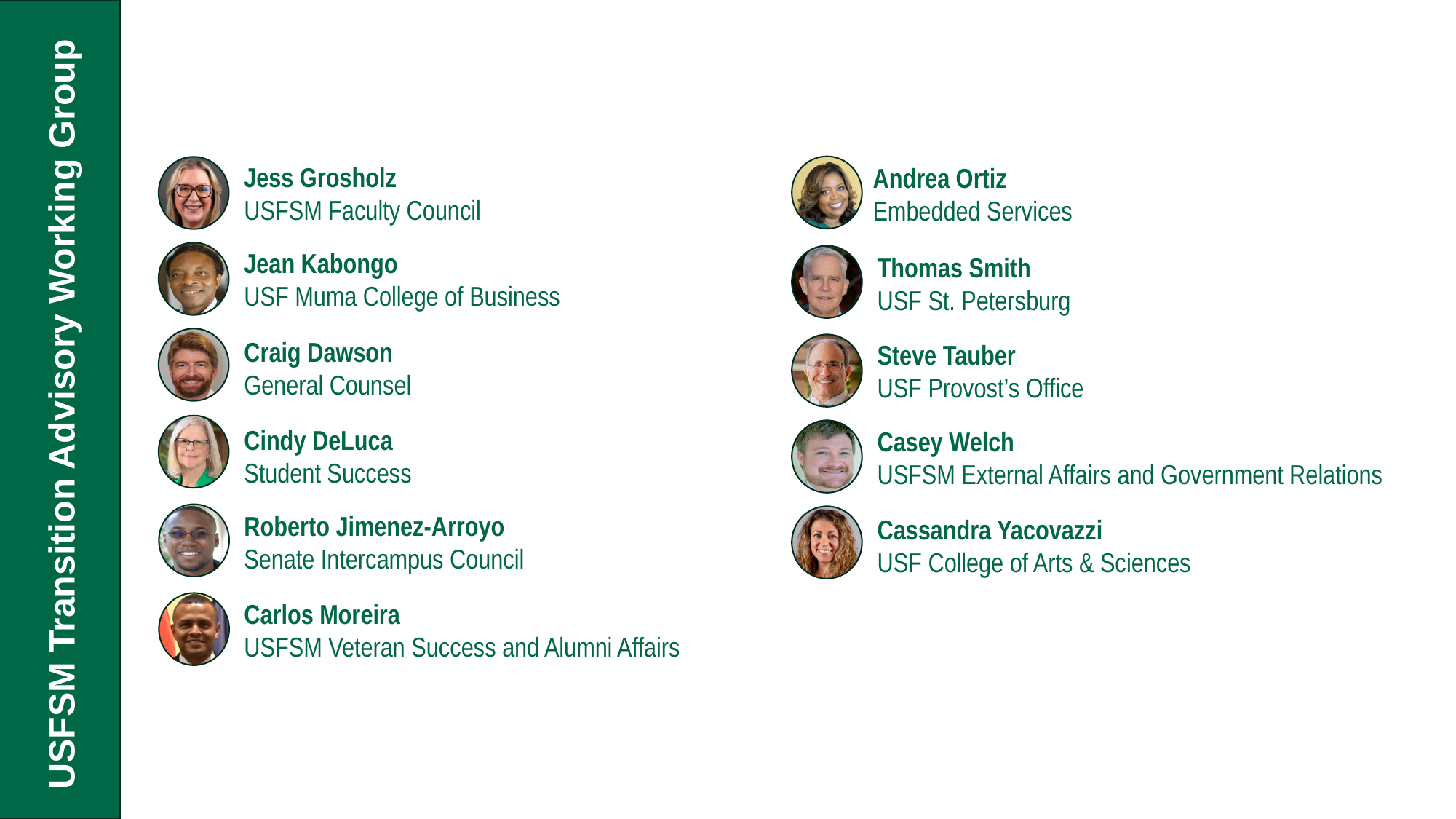

Jess Grosholz
USFSM Faculty Council
Andrea Ortiz
Embedded Services

Jean Kabongo
USF Muma College of Business

Thomas Smith
USF St. Petersburg

Craig Dawson
General Counsel
Steve Tauber
USF Provost’s Office

USFSM Transition Advisory Working Group

Cindy DeLuca
Student Success
Casey Welch
USFSM External Affairs and Government Relations

Roberto Jimenez-Arroyo
Senate Intercampus Council

Cassandra Yacovazzi
USF College of Arts & Sciences
Carlos Moreira
USFSM Veteran Success and Alumni Affairs